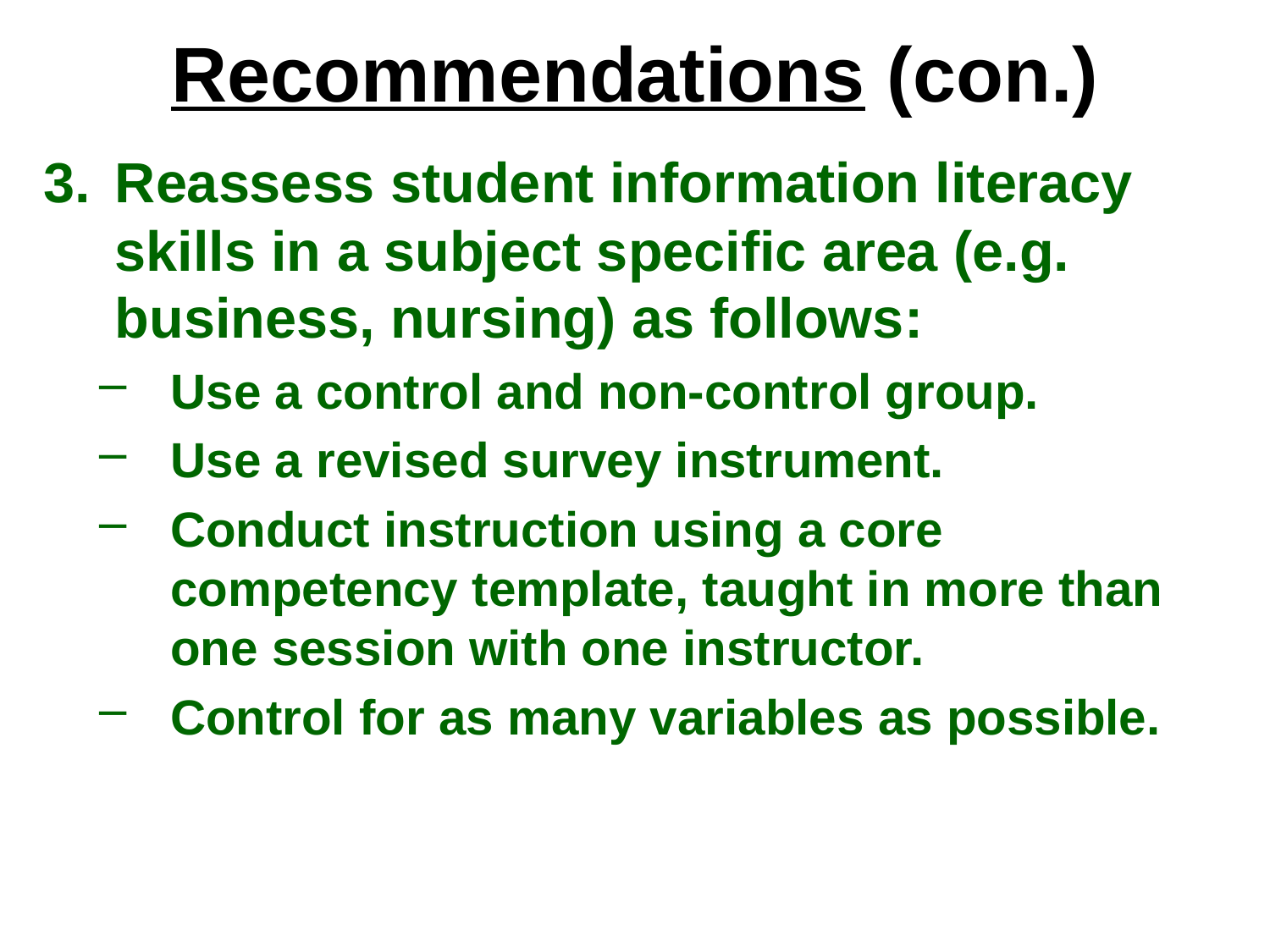

# Recommendations (con.)
Reassess student information literacy skills in a subject specific area (e.g. business, nursing) as follows:
Use a control and non-control group.
Use a revised survey instrument.
Conduct instruction using a core competency template, taught in more than one session with one instructor.
Control for as many variables as possible.